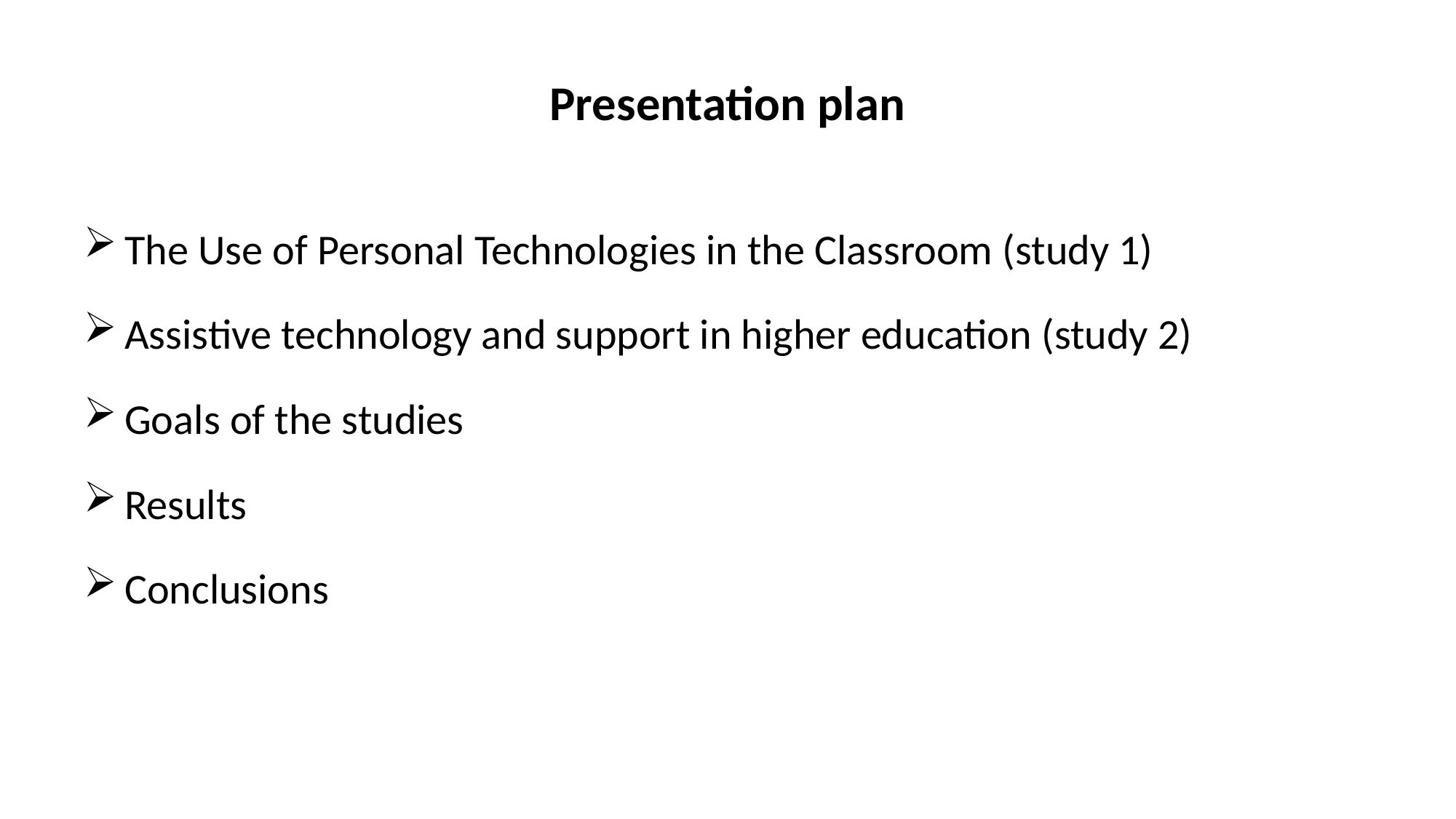

# Presentation plan
The Use of Personal Technologies in the Classroom (study 1)
Assistive technology and support in higher education (study 2)
Goals of the studies
Results
Conclusions